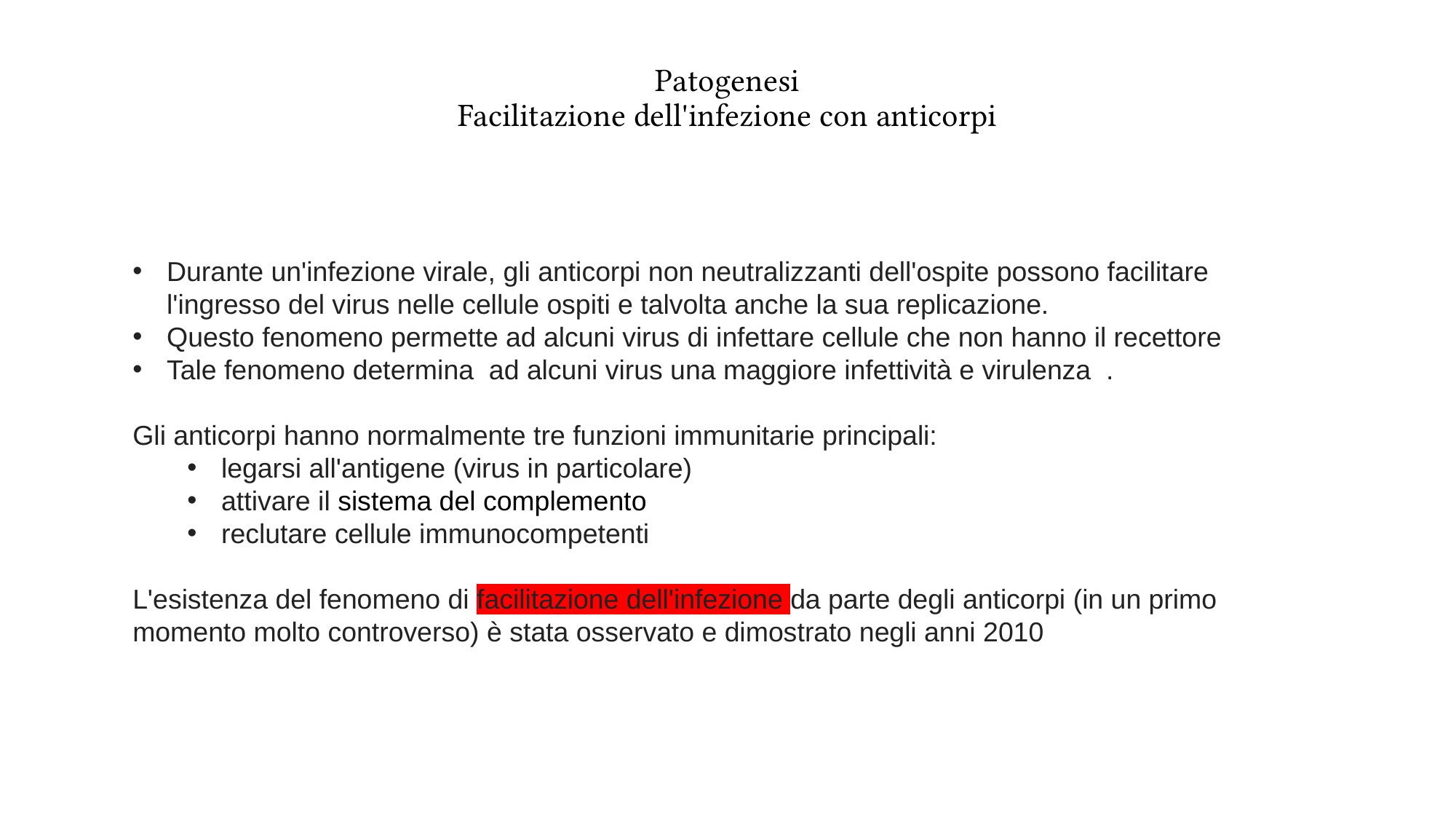

# Patogenesi Facilitazione dell'infezione con anticorpi
Durante un'infezione virale, gli anticorpi non neutralizzanti dell'ospite possono facilitare l'ingresso del virus nelle cellule ospiti e talvolta anche la sua replicazione.
Questo fenomeno permette ad alcuni virus di infettare cellule che non hanno il recettore
Tale fenomeno determina  ad alcuni virus una maggiore infettività e virulenza  .

Gli anticorpi hanno normalmente tre funzioni immunitarie principali:
legarsi all'antigene (virus in particolare)
attivare il sistema del complemento
reclutare cellule immunocompetenti

L'esistenza del fenomeno di facilitazione dell'infezione da parte degli anticorpi (in un primo momento molto controverso) è stata osservato e dimostrato negli anni 2010